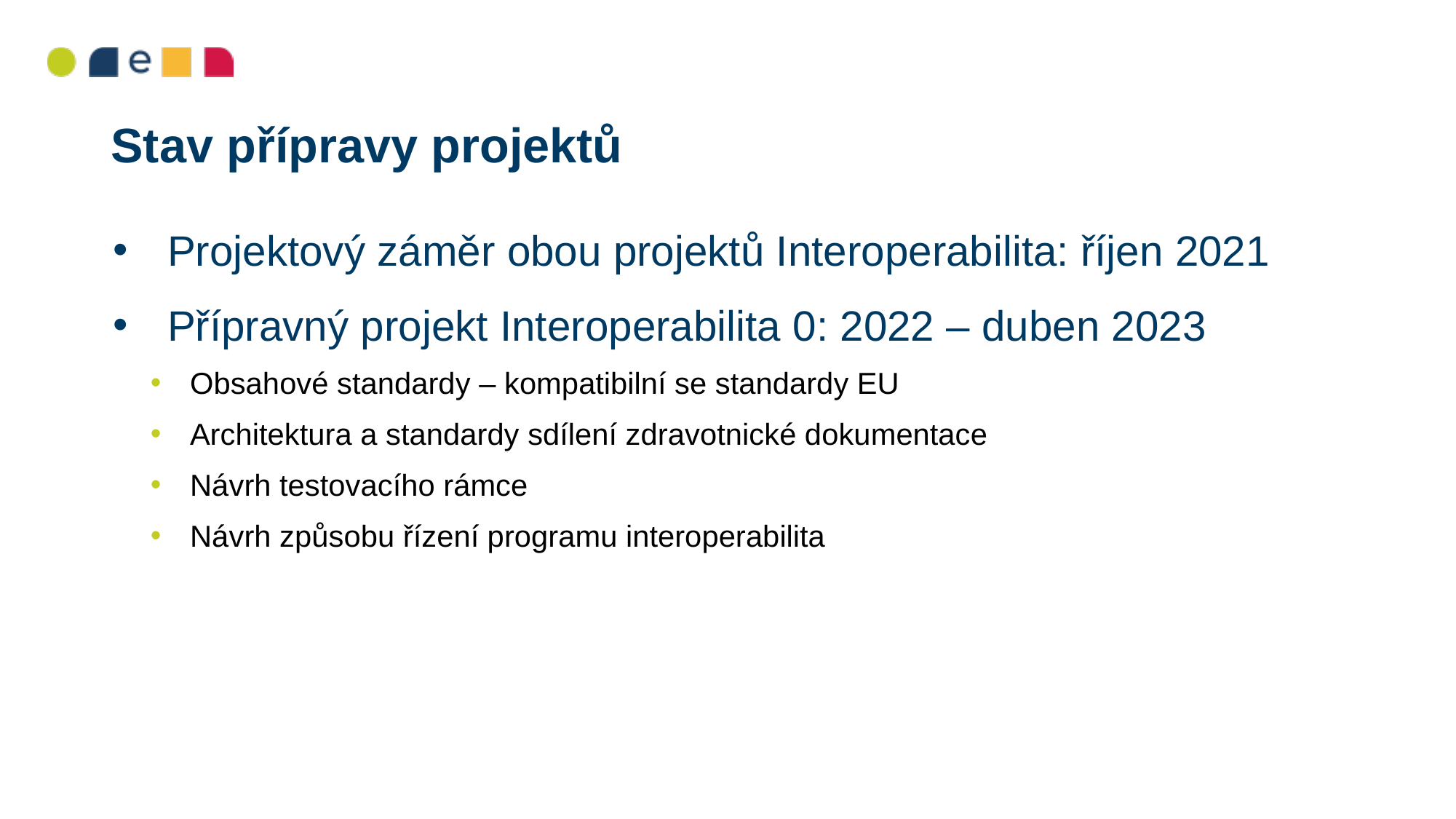

# Stav přípravy projektů
Projektový záměr obou projektů Interoperabilita: říjen 2021
Přípravný projekt Interoperabilita 0: 2022 – duben 2023
Obsahové standardy – kompatibilní se standardy EU
Architektura a standardy sdílení zdravotnické dokumentace
Návrh testovacího rámce
Návrh způsobu řízení programu interoperabilita